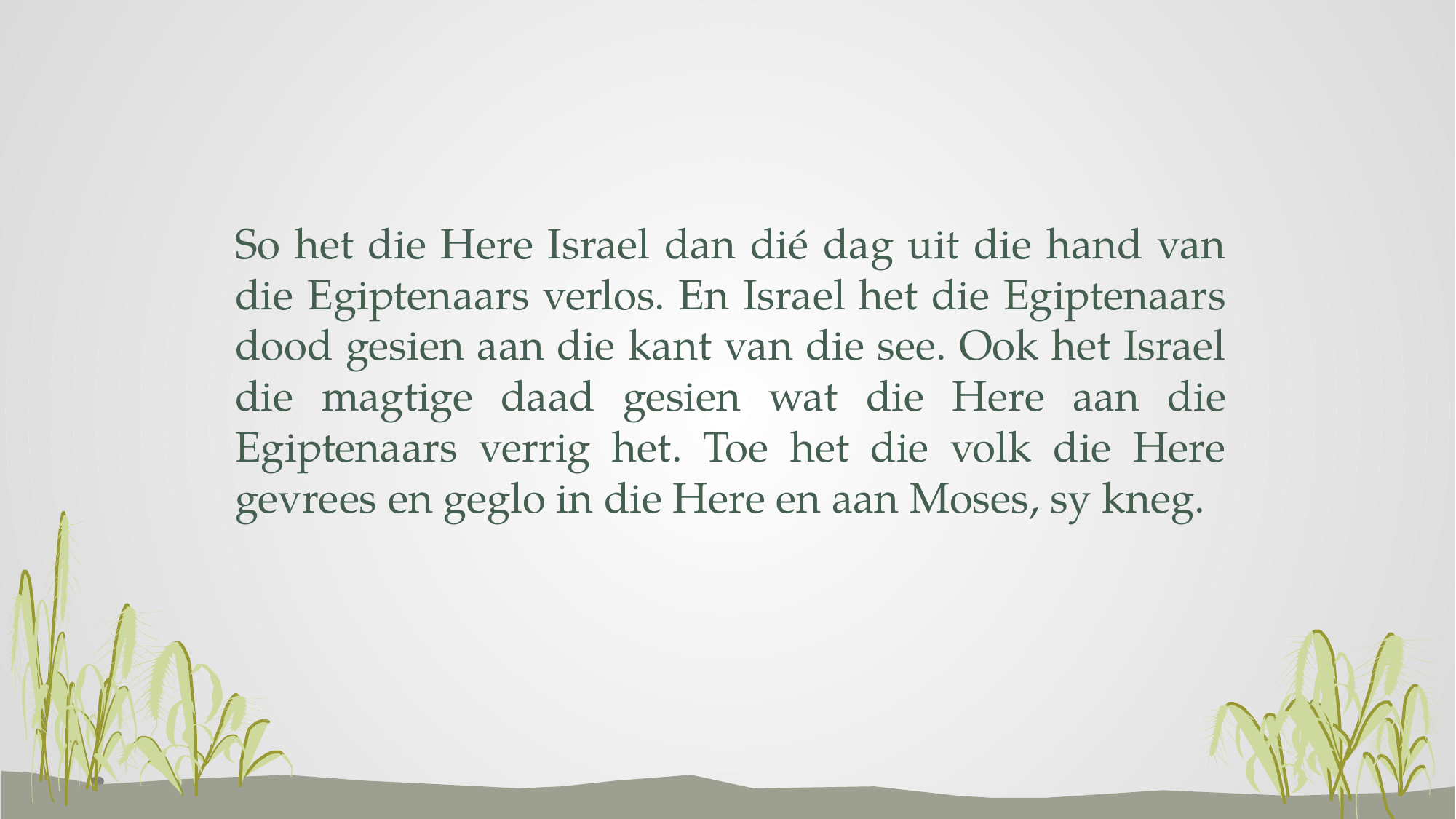

So het die Here Israel dan dié dag uit die hand van die Egiptenaars verlos. En Israel het die Egiptenaars dood gesien aan die kant van die see. Ook het Israel die magtige daad gesien wat die Here aan die Egiptenaars verrig het. Toe het die volk die Here gevrees en geglo in die Here en aan Moses, sy kneg.